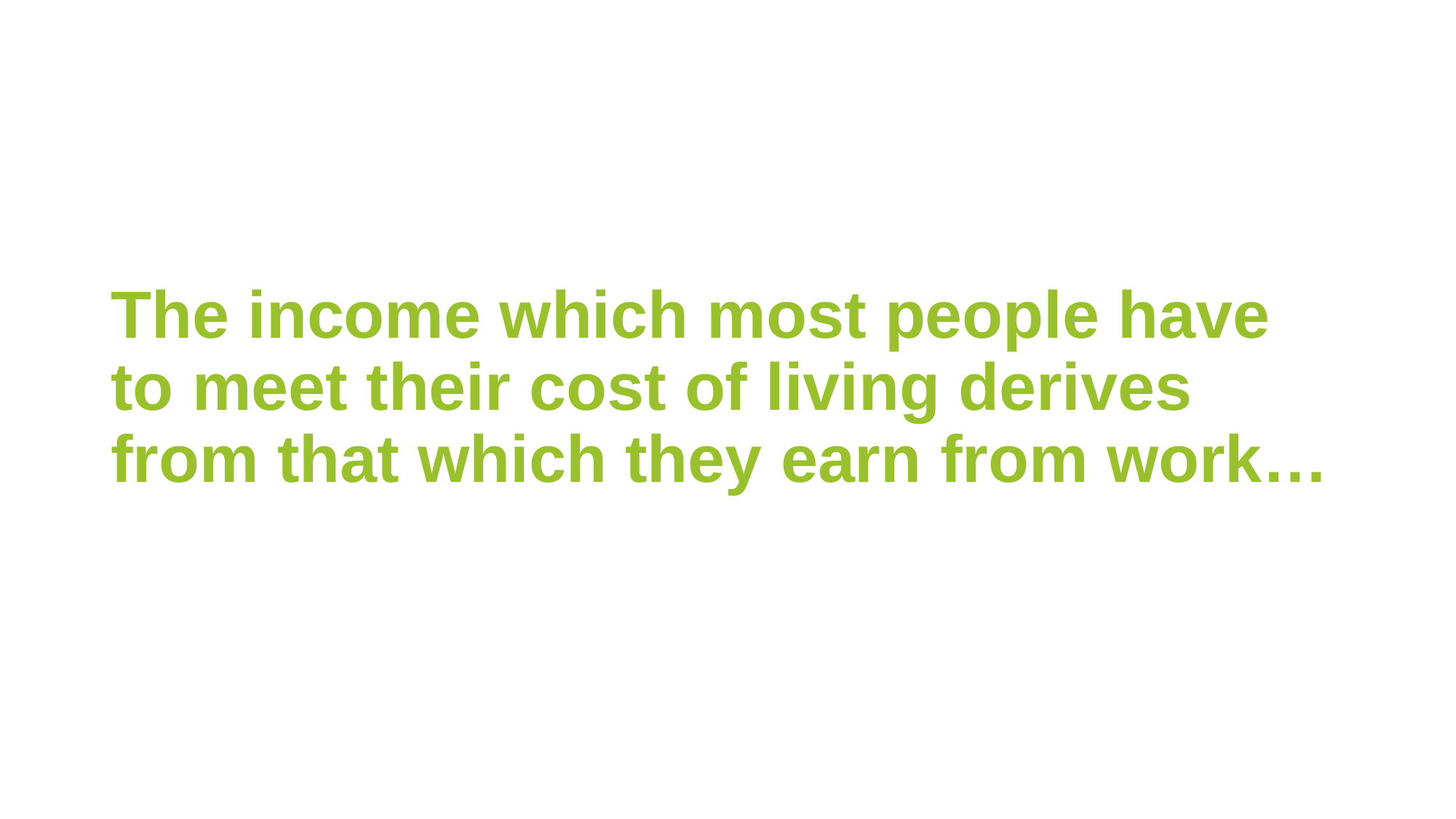

The income which most people have to meet their cost of living derives from that which they earn from work…